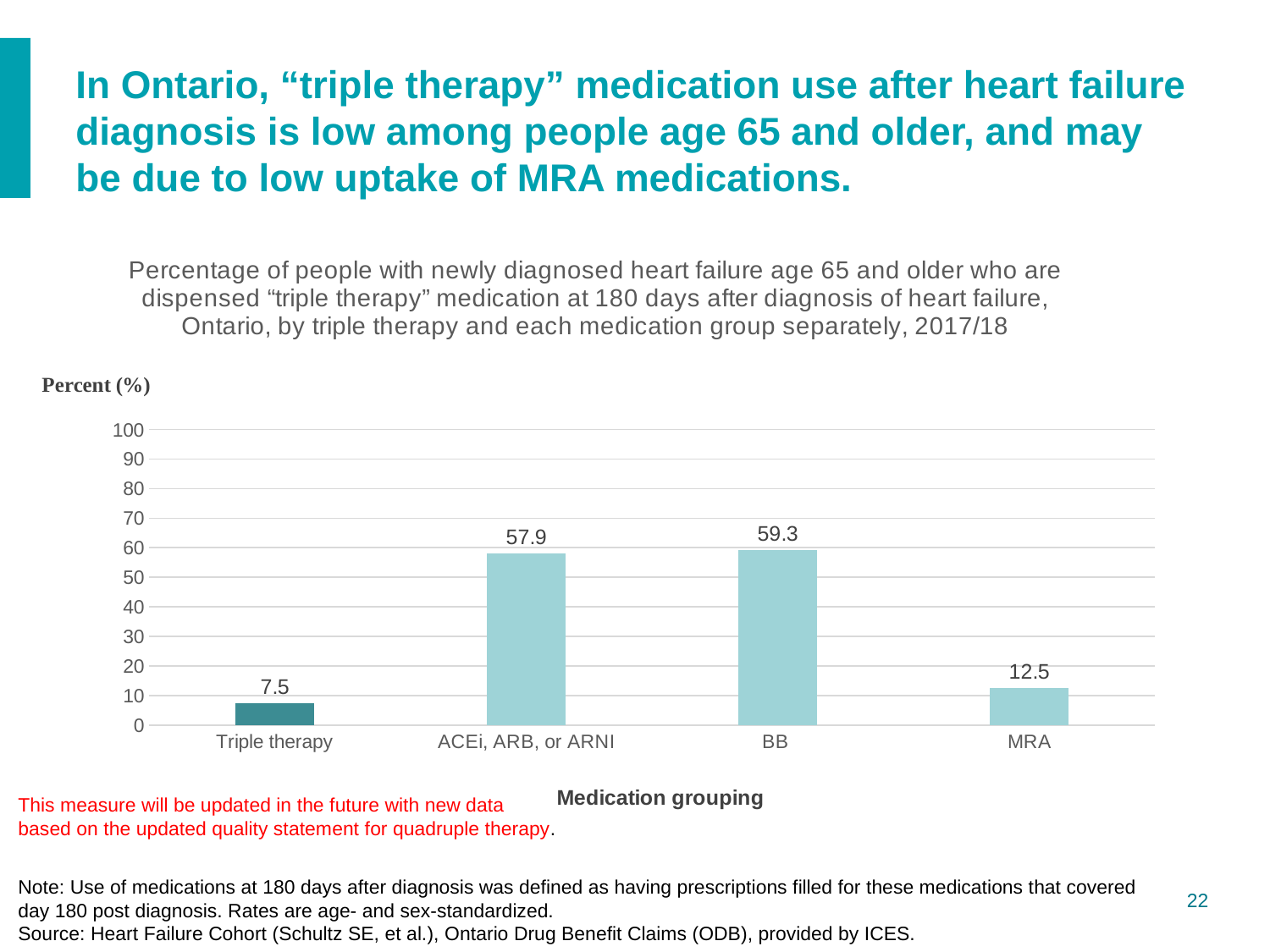

# In Ontario, “triple therapy” medication use after heart failure diagnosis is low among people age 65 and older, and may be due to low uptake of MRA medications.

### Chart: Percentage of people with newly diagnosed heart failure age 65 and older who are dispensed “triple therapy” medication at 180 days after diagnosis of heart failure, Ontario, by triple therapy and each medication group separately, 2017/18

| Category | 2017/18 |
|---|---|
| Triple therapy | 7.514608648358023 |
| ACEi, ARB, or ARNI | 57.92932131048206 |
| BB  | 59.27775868465272 |
| MRA | 12.452035344609191 |
This measure will be updated in the future with new data based on the updated quality statement for quadruple therapy.
Note: Use of medications at 180 days after diagnosis was defined as having prescriptions filled for these medications that covered day 180 post diagnosis. Rates are age- and sex-standardized.
Source: Heart Failure Cohort (Schultz SE, et al.), Ontario Drug Benefit Claims (ODB), provided by ICES.